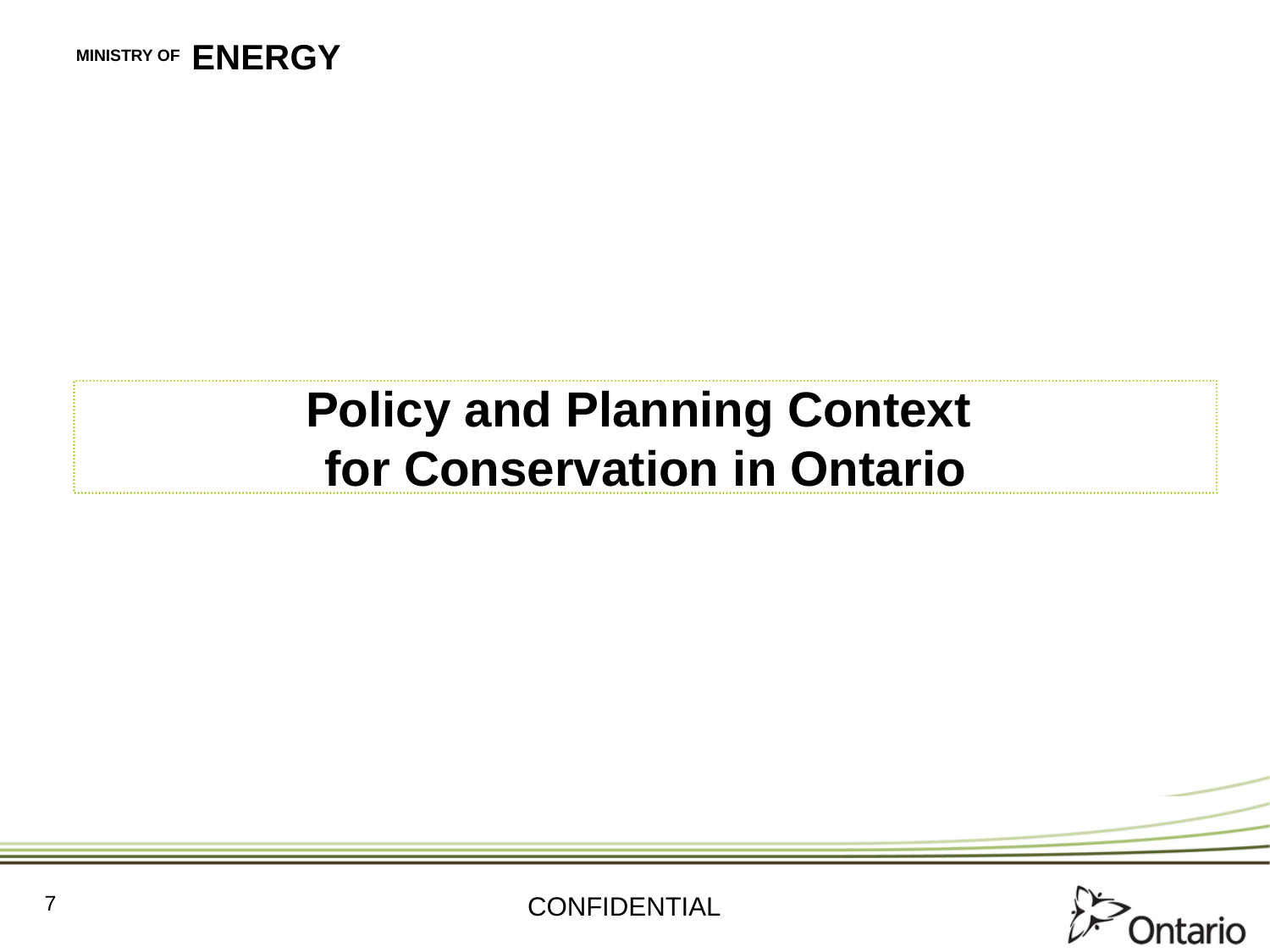

# Policy and Planning Context for Conservation in Ontario
7
CONFIDENTIAL